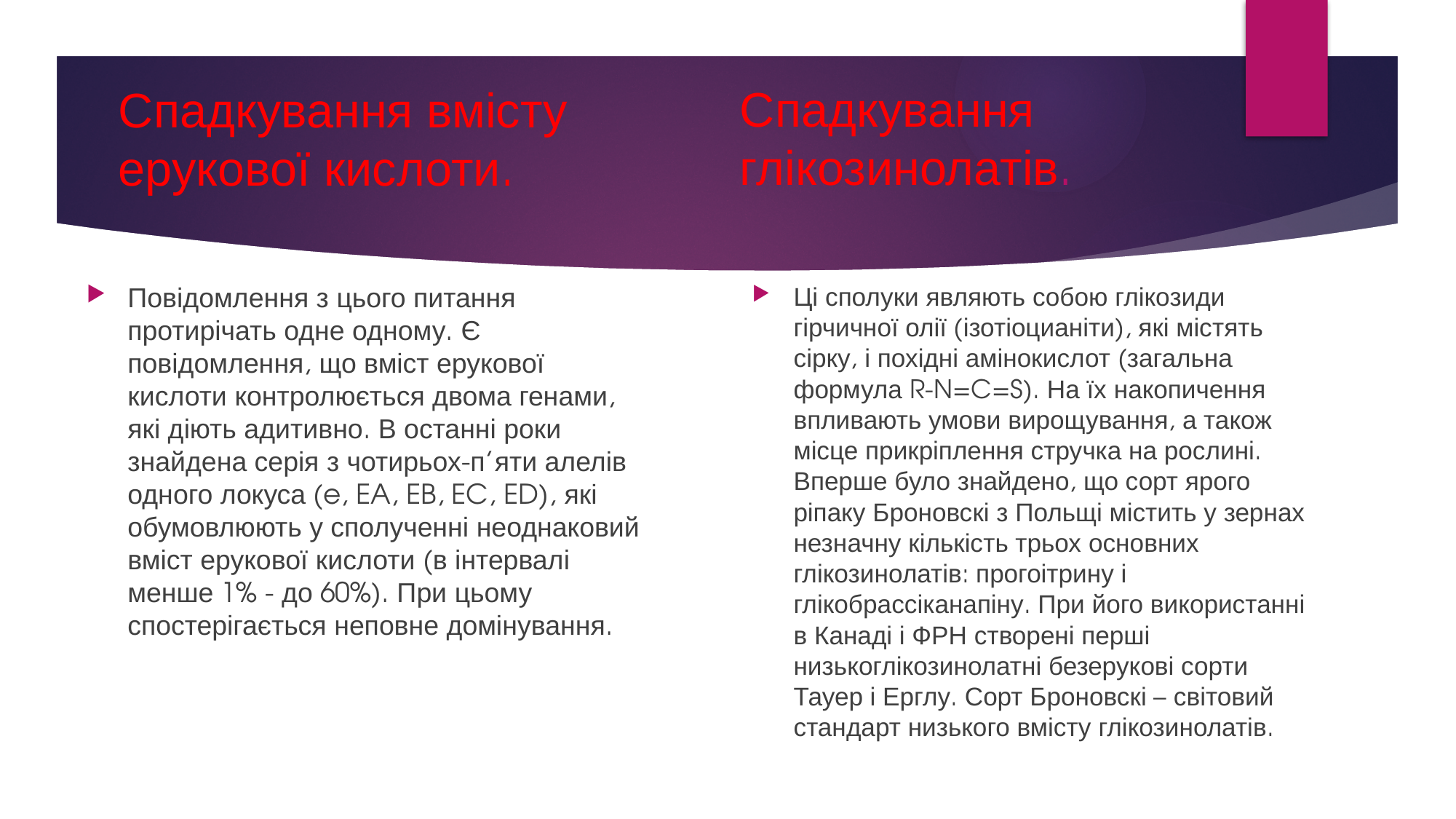

Спадкування глікозинолатів.
Спадкування вмісту ерукової кислоти.
Повідомлення з цього питання протирічать одне одному. Є повідомлення, що вміст ерукової кислоти контролюється двома генами, які діють адитивно. В останні роки знайдена серія з чотирьох-п’яти алелів одного локуса (e, EA, EB, EC, ED), які обумовлюють у сполученні неоднаковий вміст ерукової кислоти (в інтервалі менше 1% - до 60%). При цьому спостерігається неповне домінування.
Ці сполуки являють собою глікозиди гірчичної олії (ізотіоцианіти), які містять сірку, і похідні амінокислот (загальна формула R-N=C=S). На їх накопичення впливають умови вирощування, а також місце прикріплення стручка на рослині. Вперше було знайдено, що сорт ярого ріпаку Броновскі з Польщі містить у зернах незначну кількість трьох основних глікозинолатів: прогоітрину і глікобрассіканапіну. При його використанні в Канаді і ФРН створені перші низькоглікозинолатні безерукові сорти Тауер і Ерглу. Сорт Броновскі – світовий стандарт низького вмісту глікозинолатів.